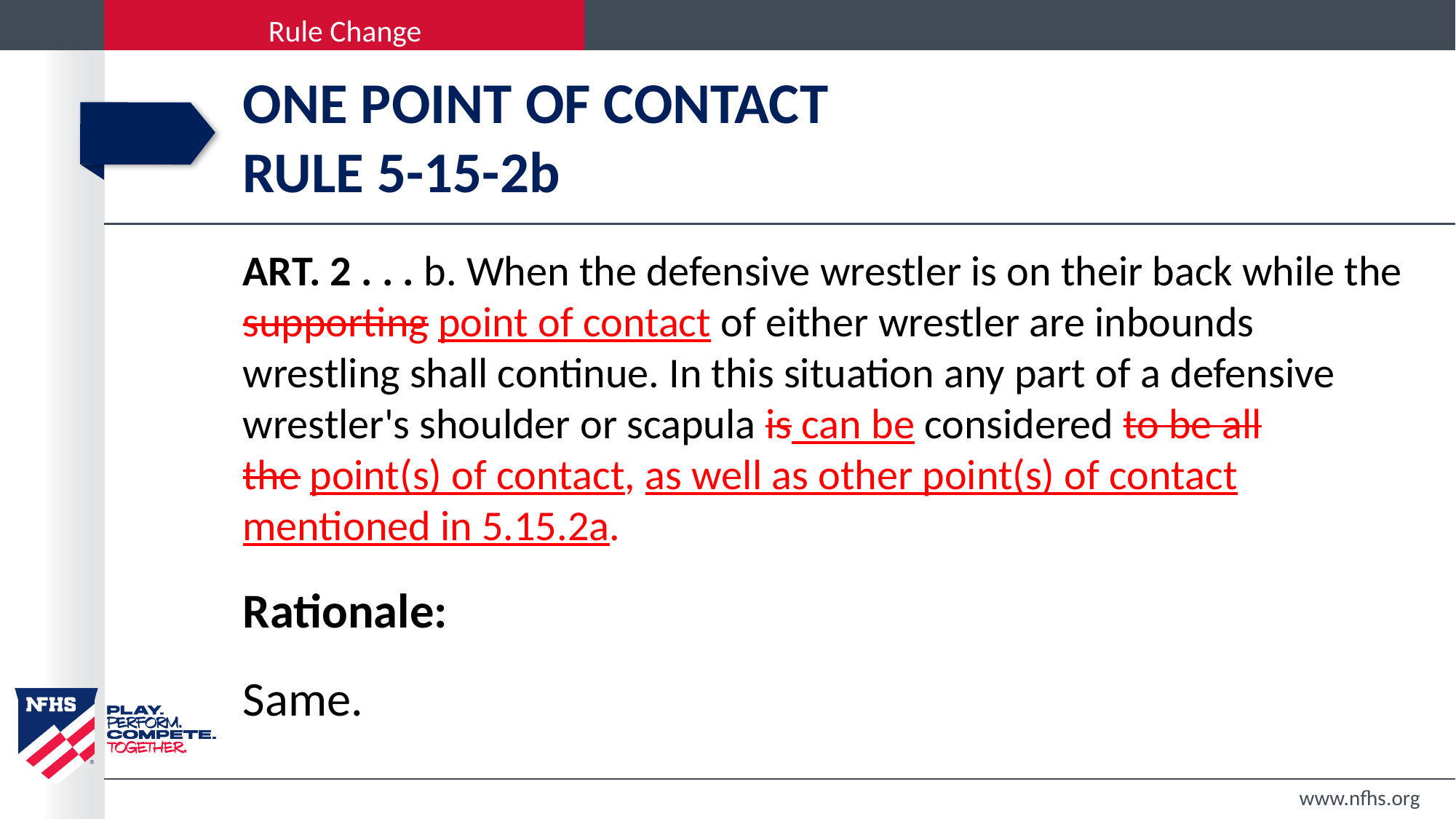

# ONE POINT OF CONTACT RULE 5-15-2b
ART. 2 . . . b. When the defensive wrestler is on their back while the supporting point of contact of either wrestler are inbounds wrestling shall continue. In this situation any part of a defensive wrestler's shoulder or scapula is can be considered to be all the point(s) of contact, as well as other point(s) of contact mentioned in 5.15.2a.
Rationale:
Same.

www.nfhs.org